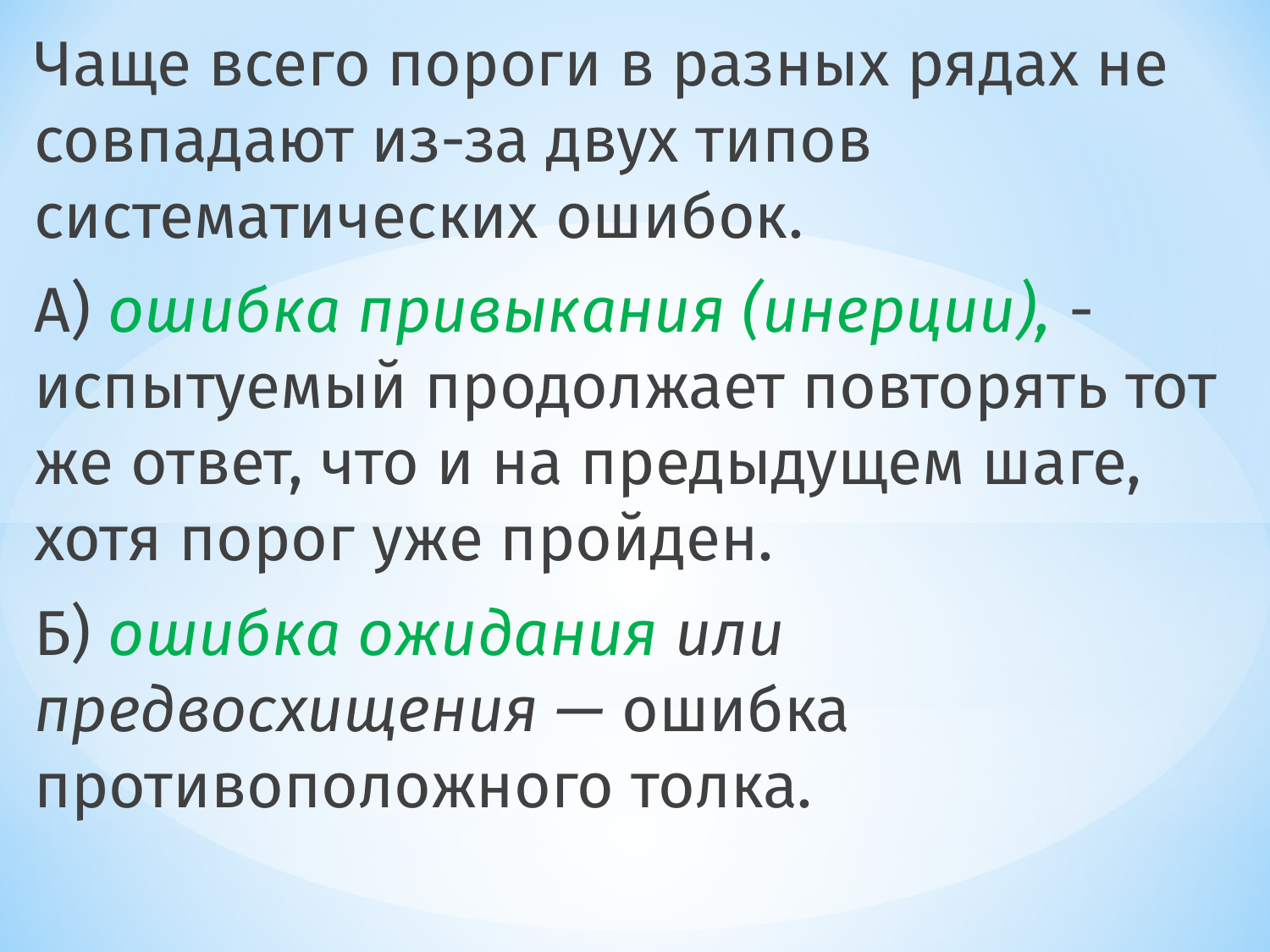

Чаще всего пороги в разных рядах не совпадают из-за двух типов систематических ошибок.
А) ошибка привыкания (инерции), - испытуемый продолжает повторять тот же ответ, что и на предыдущем шаге, хотя порог уже пройден.
Б) ошибка ожидания или предвосхищения — ошибка противоположного толка.